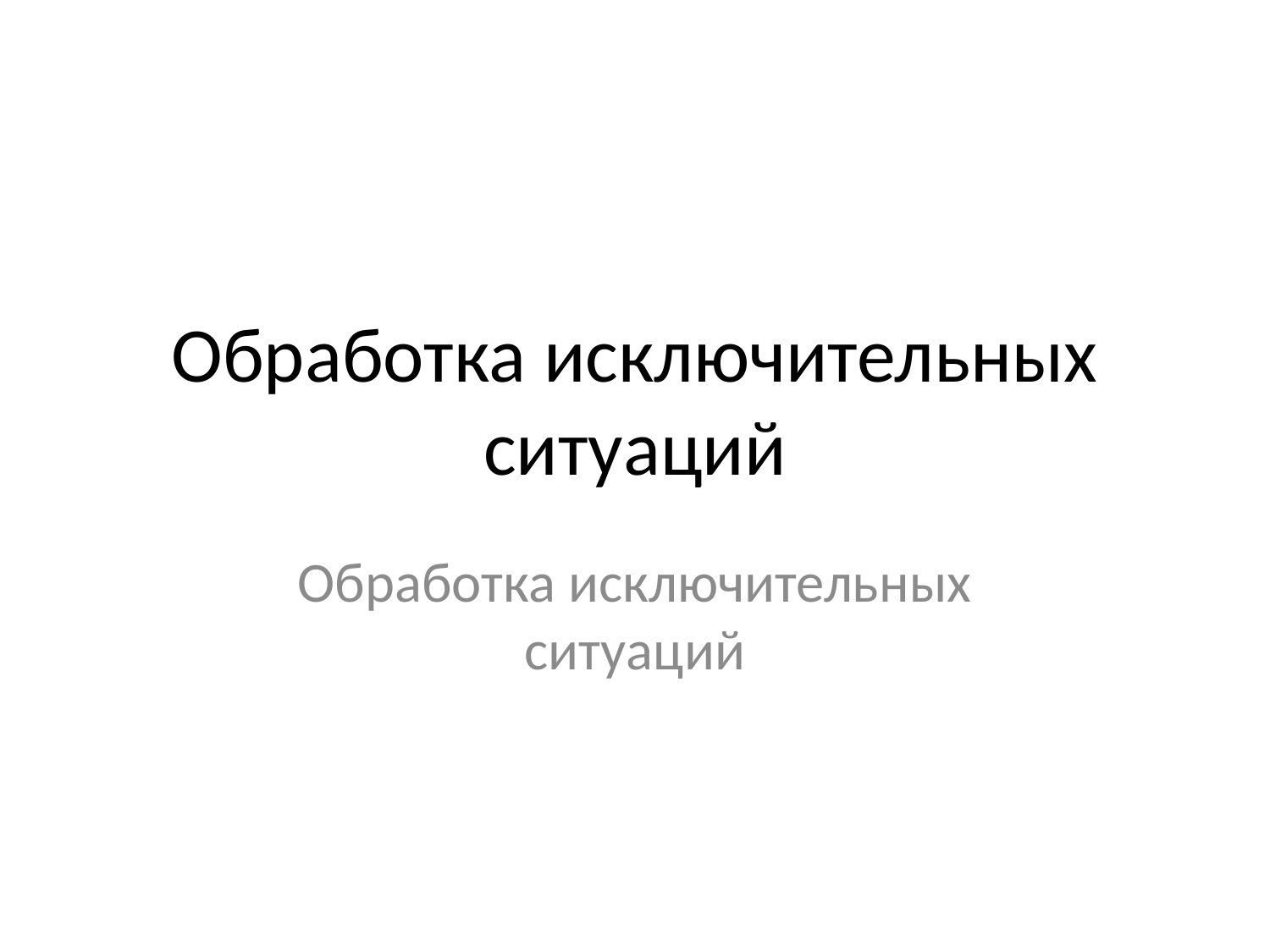

# Обработка исключительных ситуаций
Обработка исключительных ситуаций